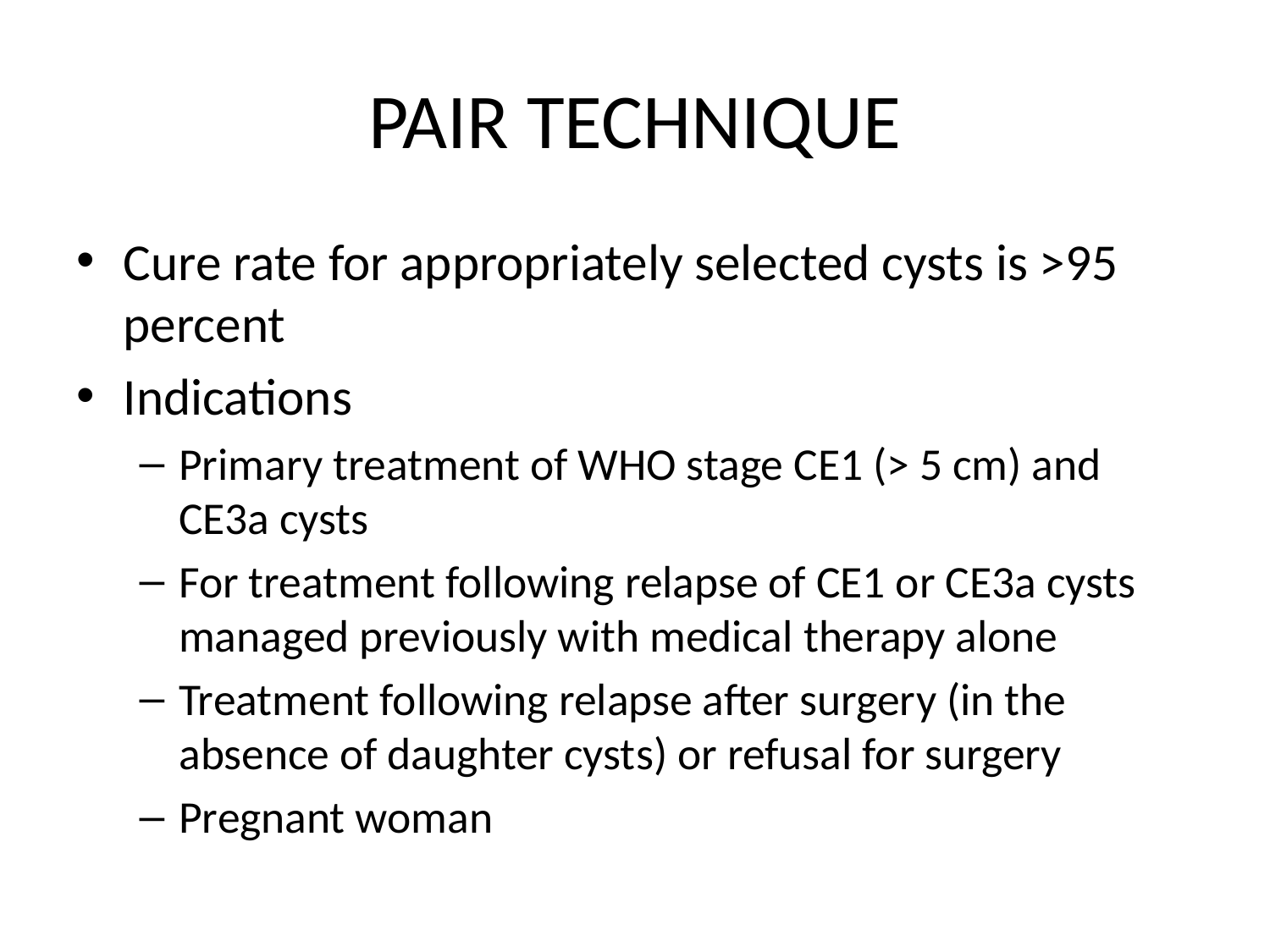

# PAIR TECHNIQUE
Cure rate for appropriately selected cysts is >95 percent
Indications
Primary treatment of WHO stage CE1 (> 5 cm) and CE3a cysts
For treatment following relapse of CE1 or CE3a cysts managed previously with medical therapy alone
Treatment following relapse after surgery (in the absence of daughter cysts) or refusal for surgery
Pregnant woman